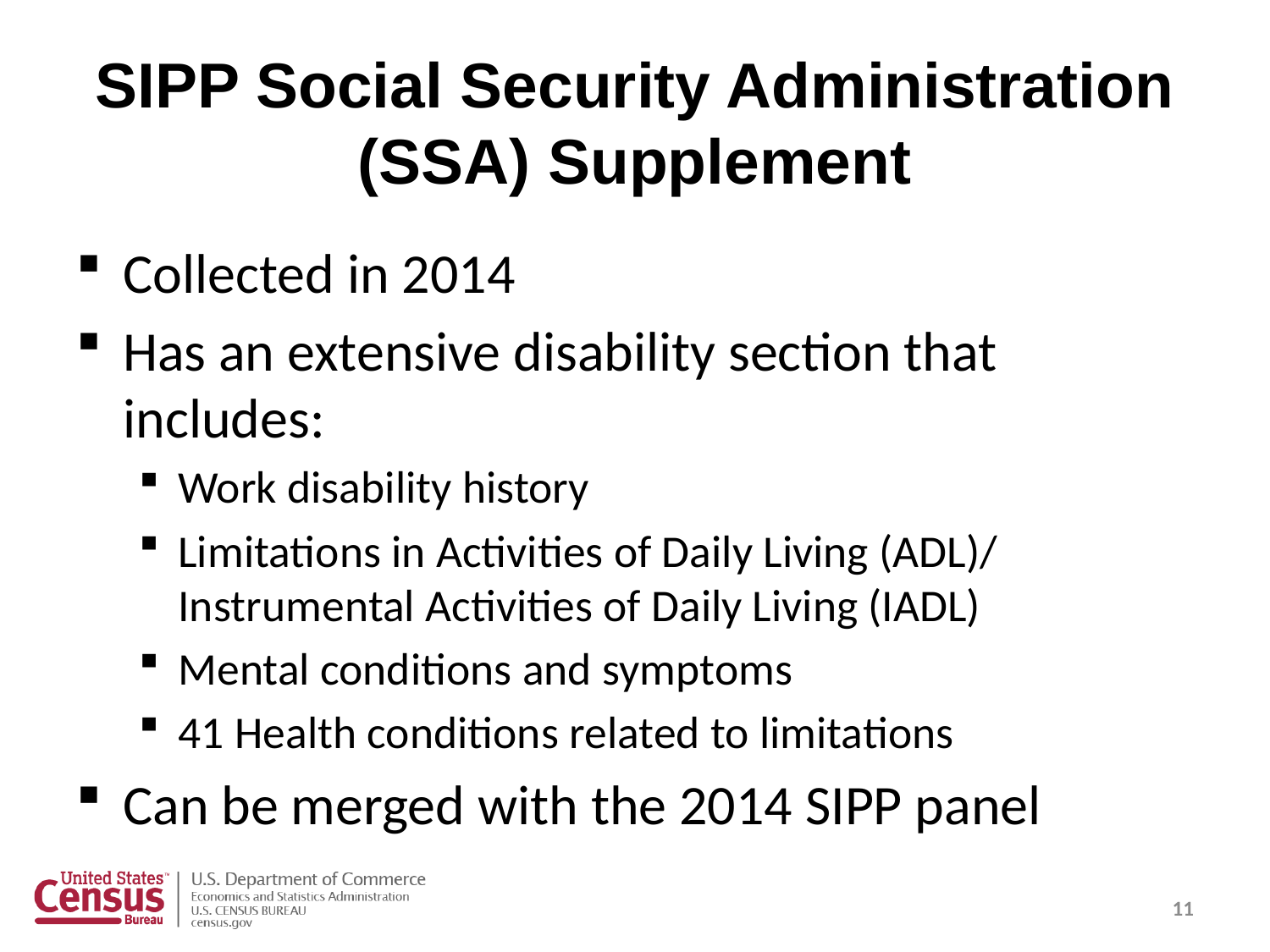

SIPP Social Security Administration (SSA) Supplement
Collected in 2014
Has an extensive disability section that includes:
Work disability history
Limitations in Activities of Daily Living (ADL)/ Instrumental Activities of Daily Living (IADL)
Mental conditions and symptoms
41 Health conditions related to limitations
Can be merged with the 2014 SIPP panel
11